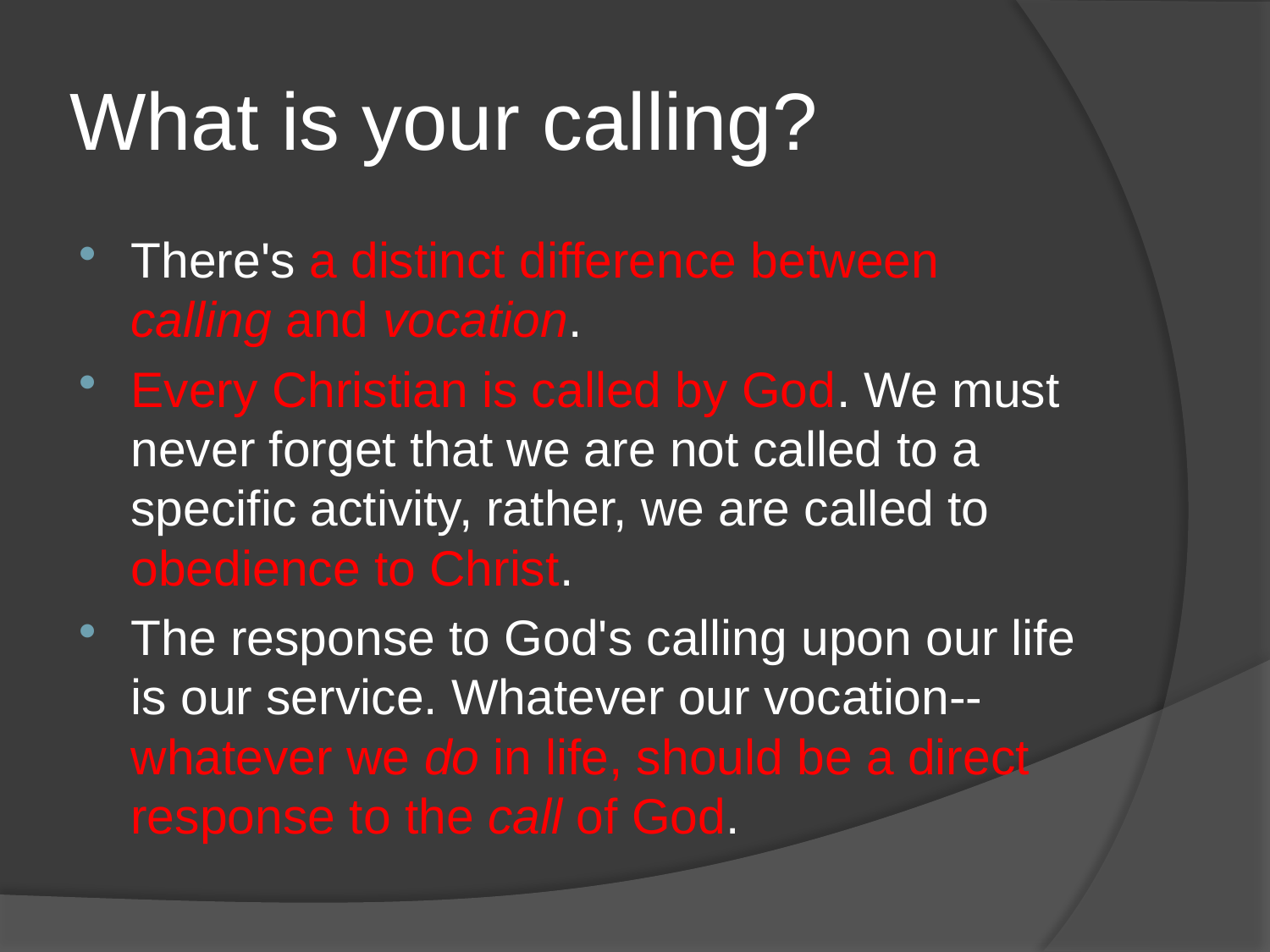

# What is your calling?
There's a distinct difference between calling and vocation.
Every Christian is called by God. We must never forget that we are not called to a specific activity, rather, we are called to obedience to Christ.
The response to God's calling upon our life is our service. Whatever our vocation--whatever we do in life, should be a direct response to the call of God.